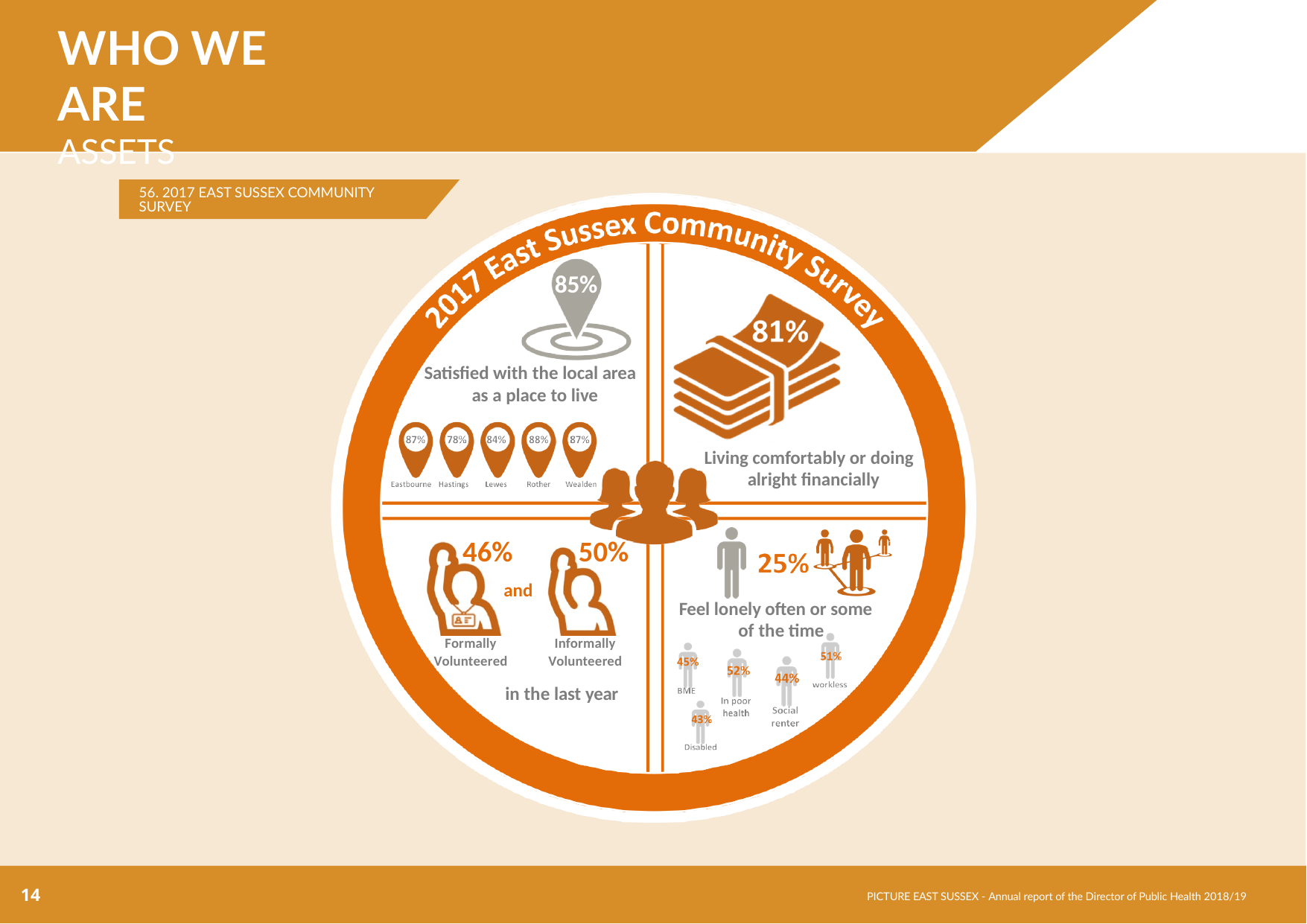

# WHO WE ARE
ASSETS

56. 2017 EAST SUSSEX COMMUNITY  SURVEY

85%

Satisfied with the local area  as a place to live

Living comfortably or doing  alright financially

46%
and

50%

Feel lonely often or some  of the time

Formally  Volunteered
Informally  Volunteered

in the last year

14
14
PICTURE EAST SUSSEX - Annual report of the Director of Public Health 2018/19